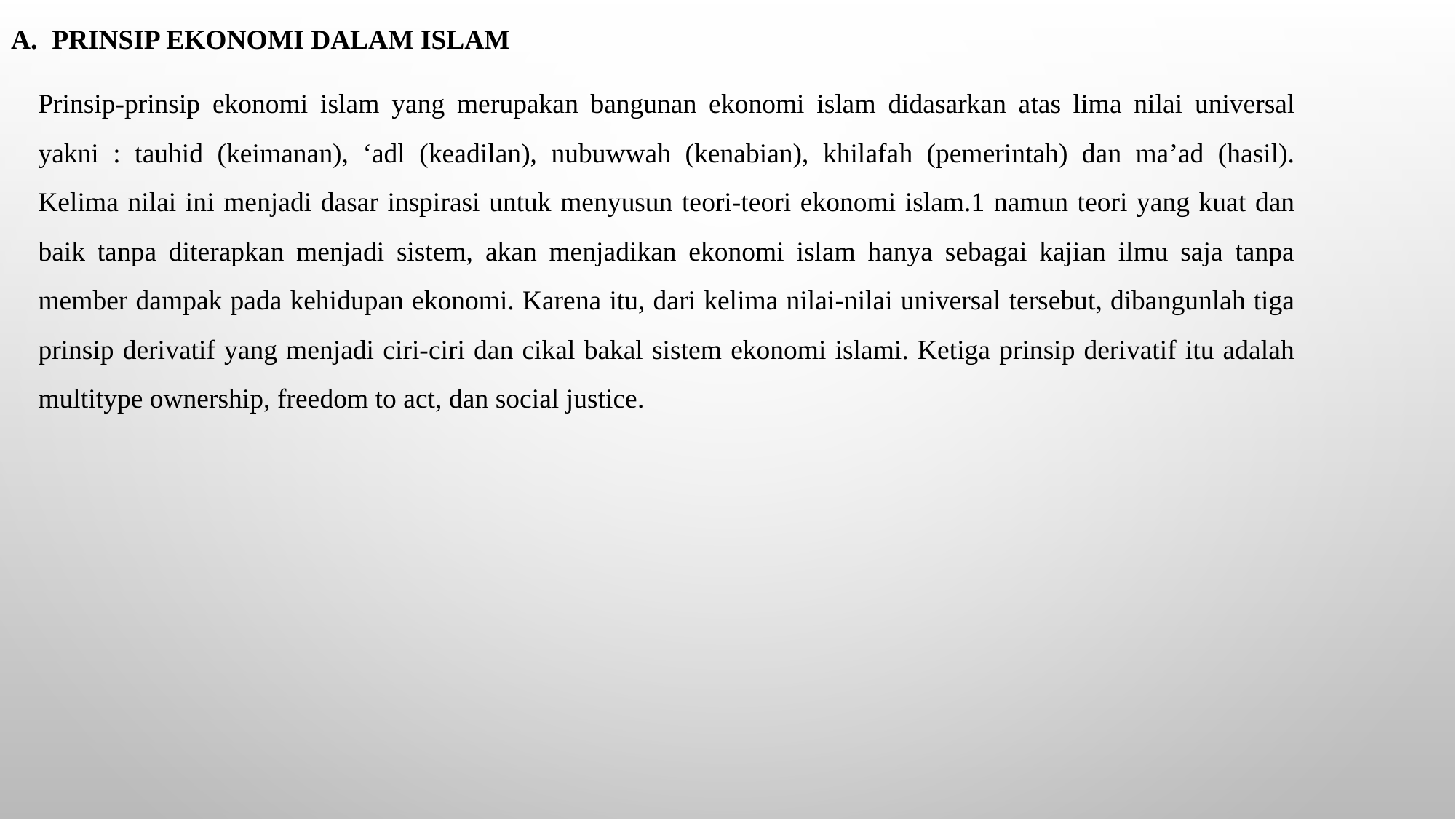

Prinsip Ekonomi dalam Islam
Prinsip-prinsip ekonomi islam yang merupakan bangunan ekonomi islam didasarkan atas lima nilai universal yakni : tauhid (keimanan), ‘adl (keadilan), nubuwwah (kenabian), khilafah (pemerintah) dan ma’ad (hasil). Kelima nilai ini menjadi dasar inspirasi untuk menyusun teori-teori ekonomi islam.1 namun teori yang kuat dan baik tanpa diterapkan menjadi sistem, akan menjadikan ekonomi islam hanya sebagai kajian ilmu saja tanpa member dampak pada kehidupan ekonomi. Karena itu, dari kelima nilai-nilai universal tersebut, dibangunlah tiga prinsip derivatif yang menjadi ciri-ciri dan cikal bakal sistem ekonomi islami. Ketiga prinsip derivatif itu adalah multitype ownership, freedom to act, dan social justice.